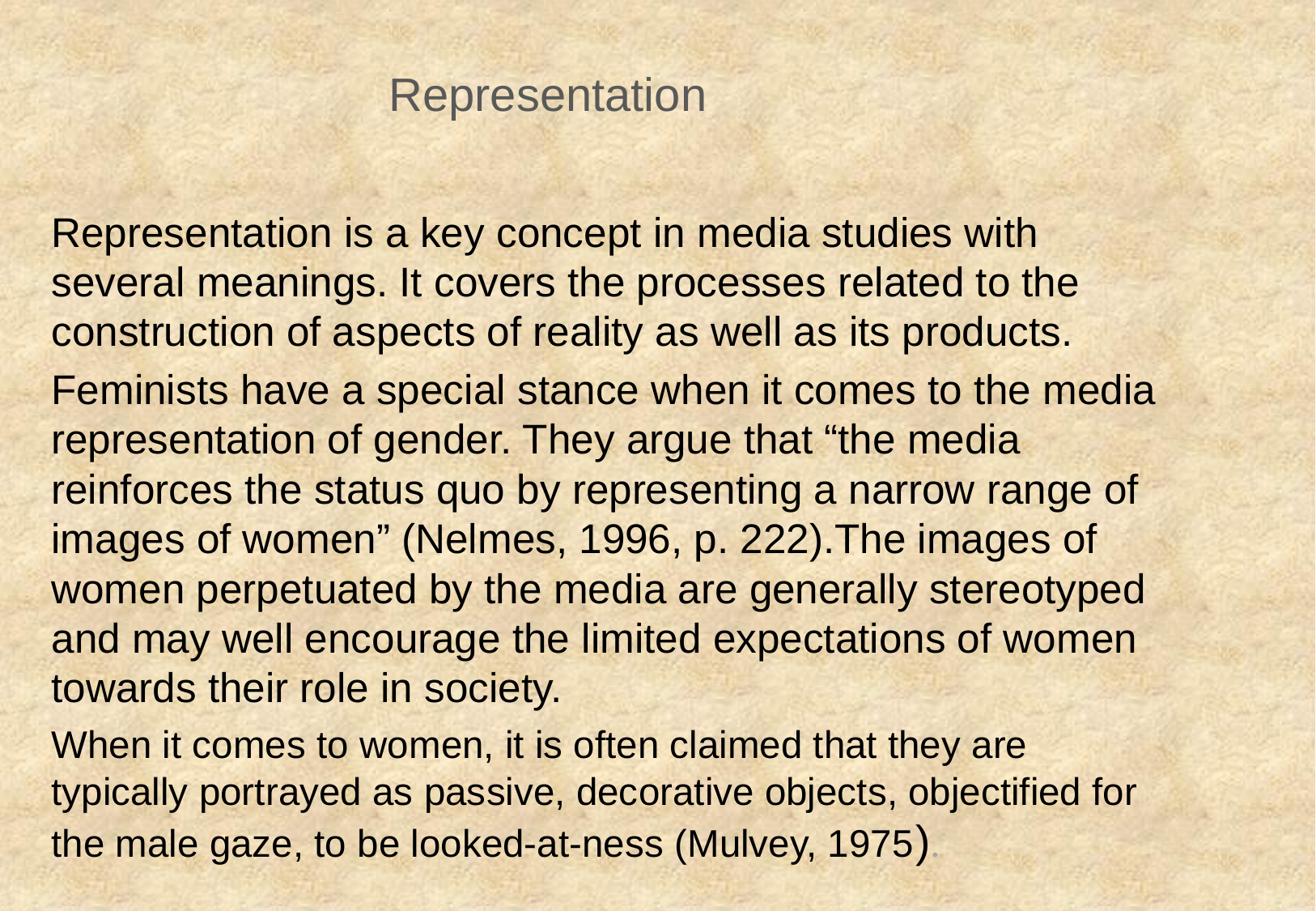

# Representation
Representation is a key concept in media studies with several meanings. It covers the processes related to the construction of aspects of reality as well as its products.
Feminists have a special stance when it comes to the media representation of gender. They argue that “the media reinforces the status quo by representing a narrow range of images of women” (Nelmes, 1996, p. 222).The images of women perpetuated by the media are generally stereotyped and may well encourage the limited expectations of women towards their role in society.
When it comes to women, it is often claimed that they are typically portrayed as passive, decorative objects, objectified for the male gaze, to be looked-at-ness (Mulvey, 1975).